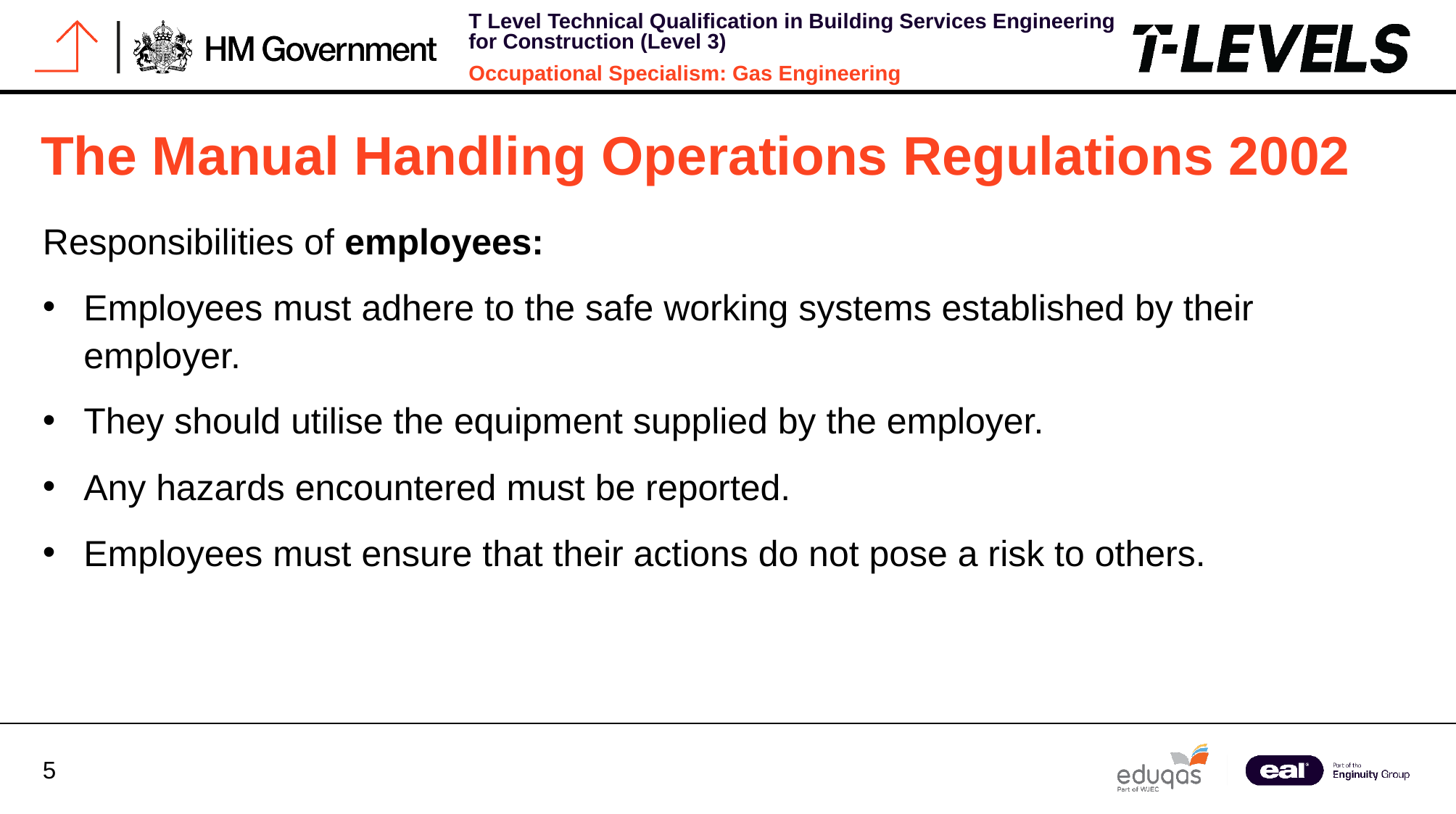

The Manual Handling Operations Regulations 2002
Responsibilities of employees:
Employees must adhere to the safe working systems established by their employer.
They should utilise the equipment supplied by the employer.
Any hazards encountered must be reported.
Employees must ensure that their actions do not pose a risk to others.